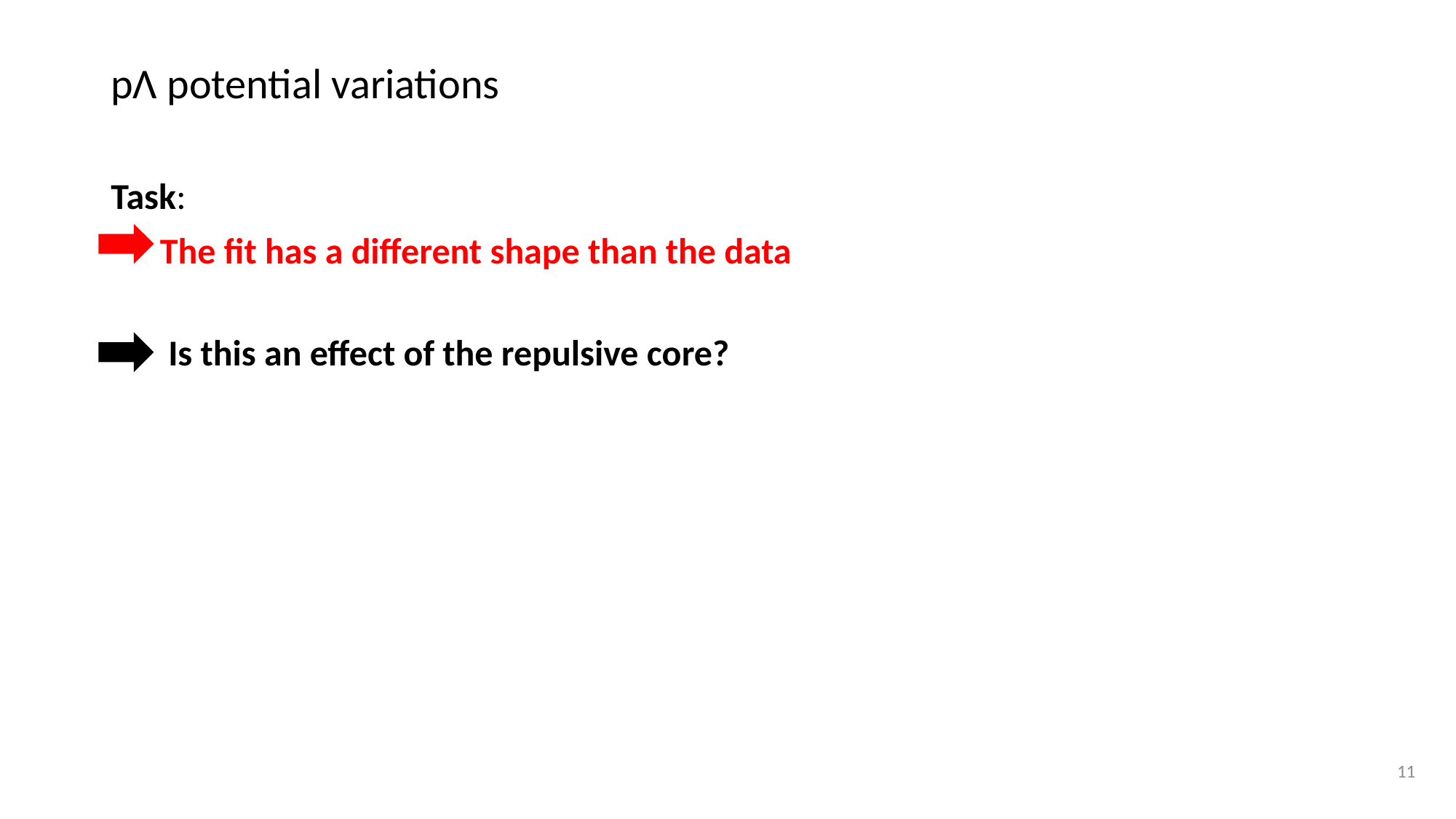

pΛ potential variations

Task:
      The fit has a different shape than the data

       Is this an effect of the repulsive core?

11